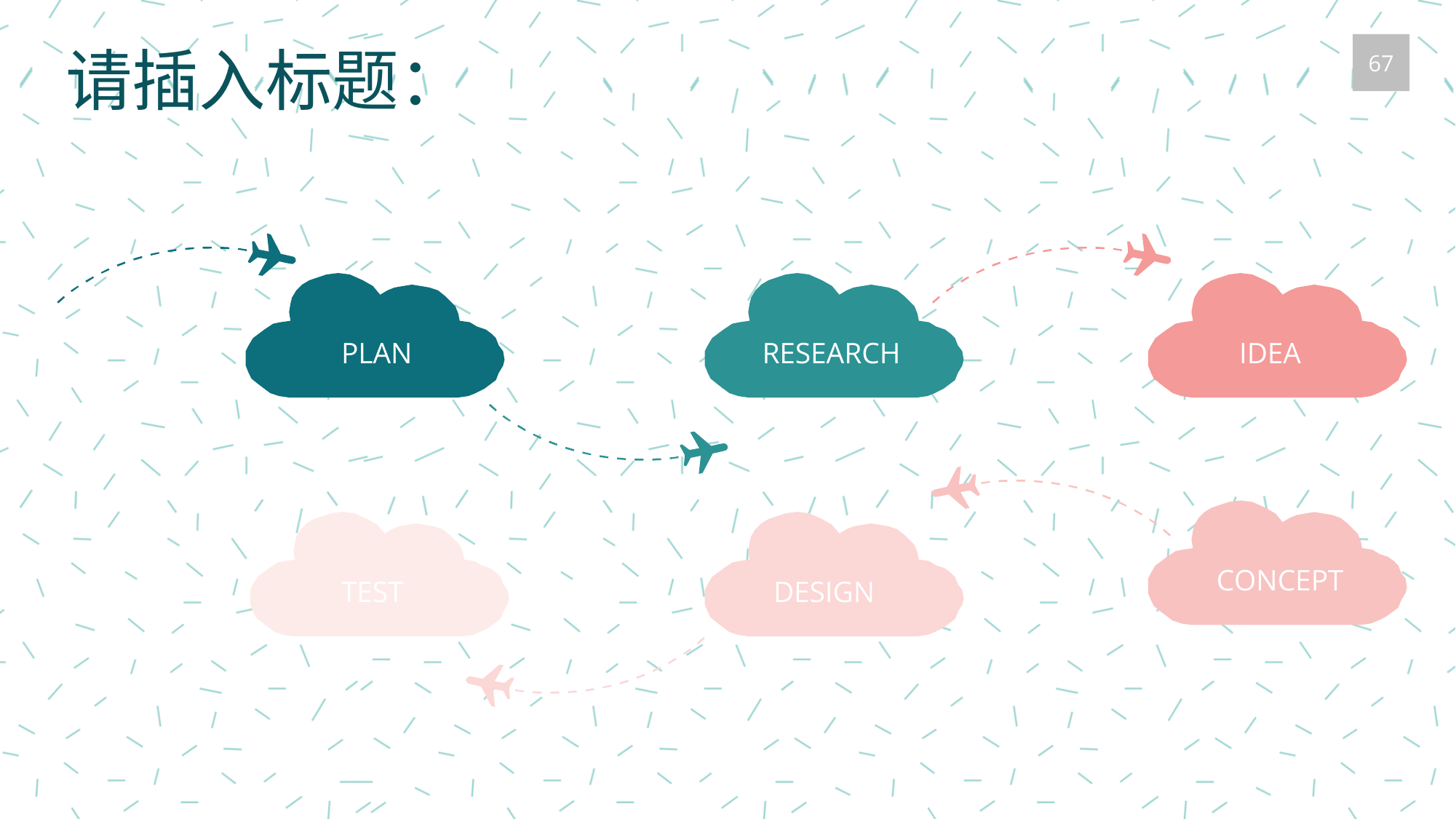

67

PLAN

IDEA

RESEARCH

CONCEPT

TEST

DESIGN